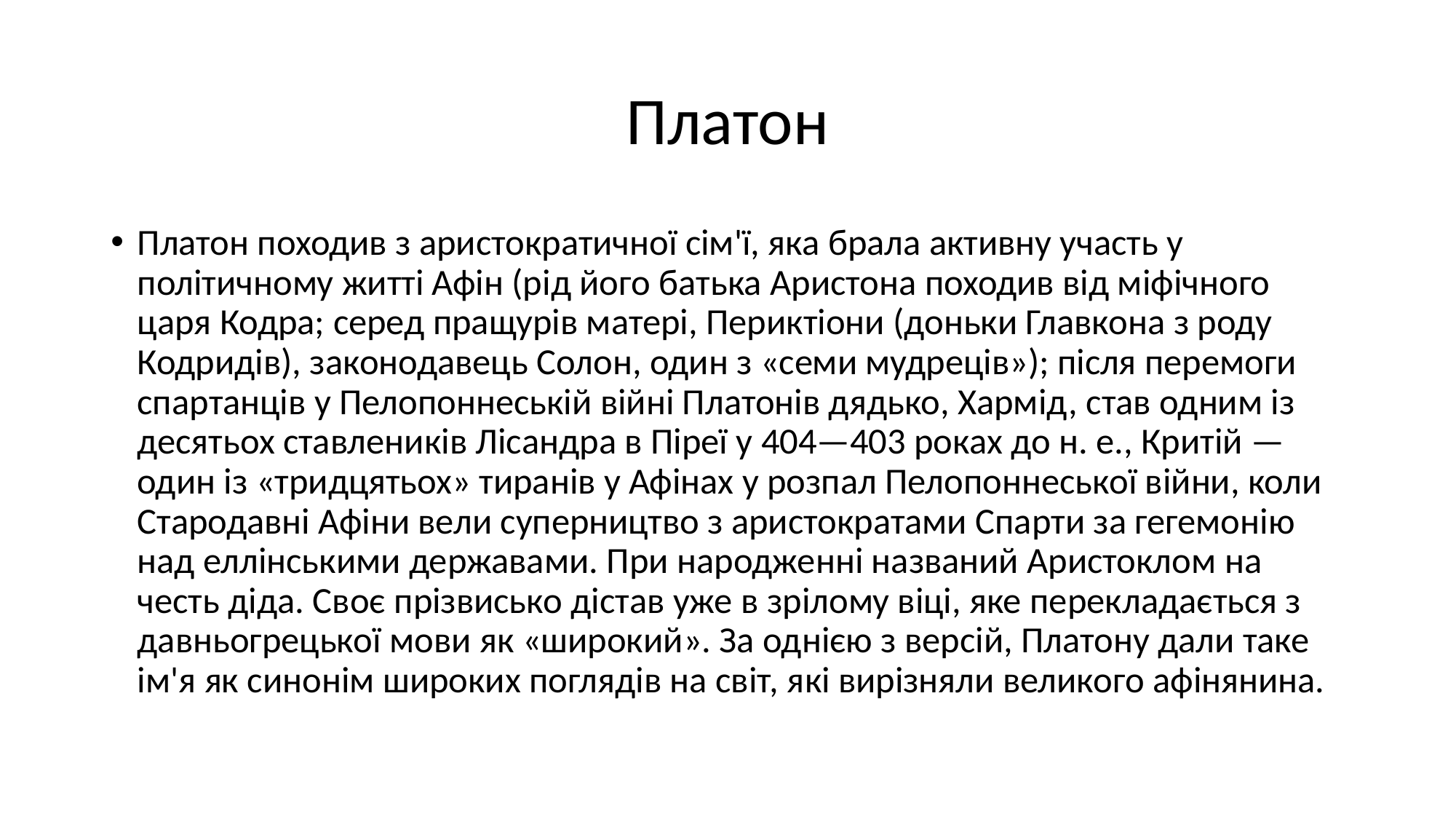

# Платон
Платон походив з аристократичної сім'ї, яка брала активну участь у політичному житті Афін (рід його батька Аристона походив від міфічного царя Кодра; серед пращурів матері, Периктіони (доньки Главкона з роду Кодридів), законодавець Солон, один з «семи мудреців»); після перемоги спартанців у Пелопоннеській війні Платонів дядько, Хармід, став одним із десятьох ставлеників Лісандра в Піреї у 404—403 роках до н. е., Критій — один із «тридцятьох» тиранів у Афінах у розпал Пелопоннеської війни, коли Стародавні Афіни вели суперництво з аристократами Спарти за гегемонію над еллінськими державами. При народженні названий Аристоклом на честь діда. Своє прізвисько дістав уже в зрілому віці, яке перекладається з давньогрецької мови як «широкий». За однією з версій, Платону дали таке ім'я як синонім широких поглядів на світ, які вирізняли великого афінянина.